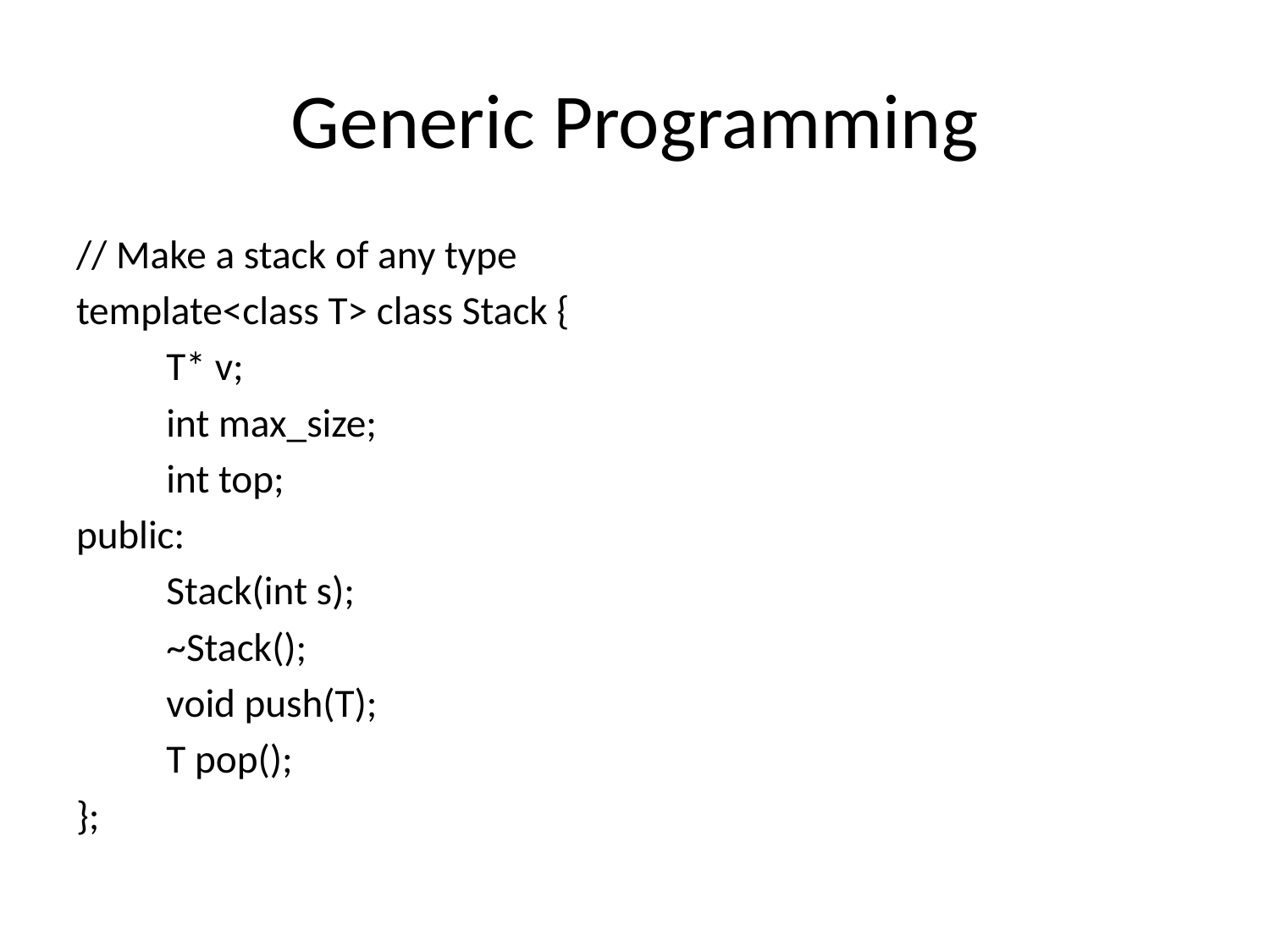

# Generic Programming
// Make a stack of any type
template<class T> class Stack {
	T* v;
	int max_size;
	int top;
public:
	Stack(int s);
	~Stack();
	void push(T);
	T pop();
};